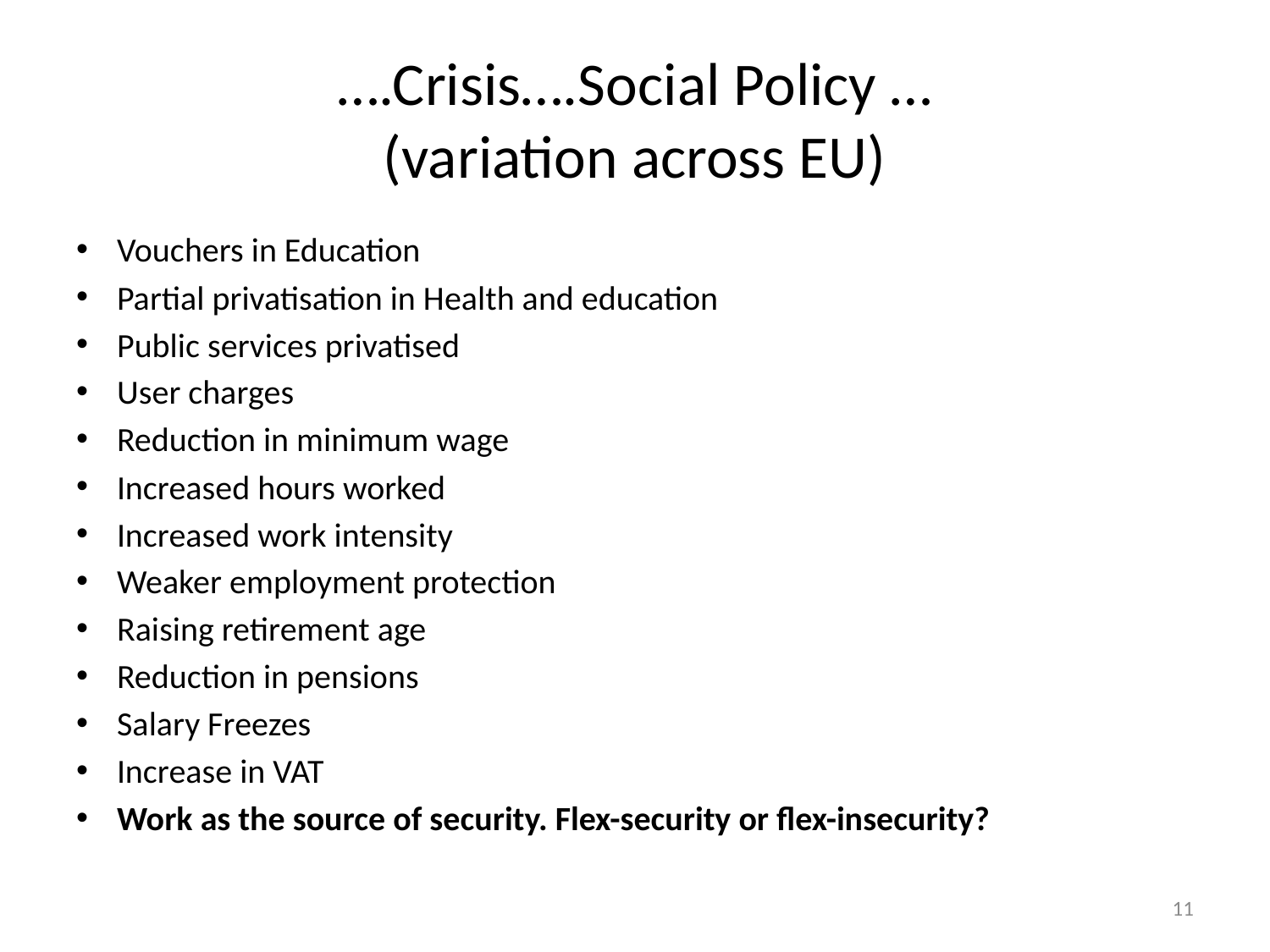

# ….Crisis….Social Policy … (variation across EU)
Vouchers in Education
Partial privatisation in Health and education
Public services privatised
User charges
Reduction in minimum wage
Increased hours worked
Increased work intensity
Weaker employment protection
Raising retirement age
Reduction in pensions
Salary Freezes
Increase in VAT
Work as the source of security. Flex-security or flex-insecurity?
11